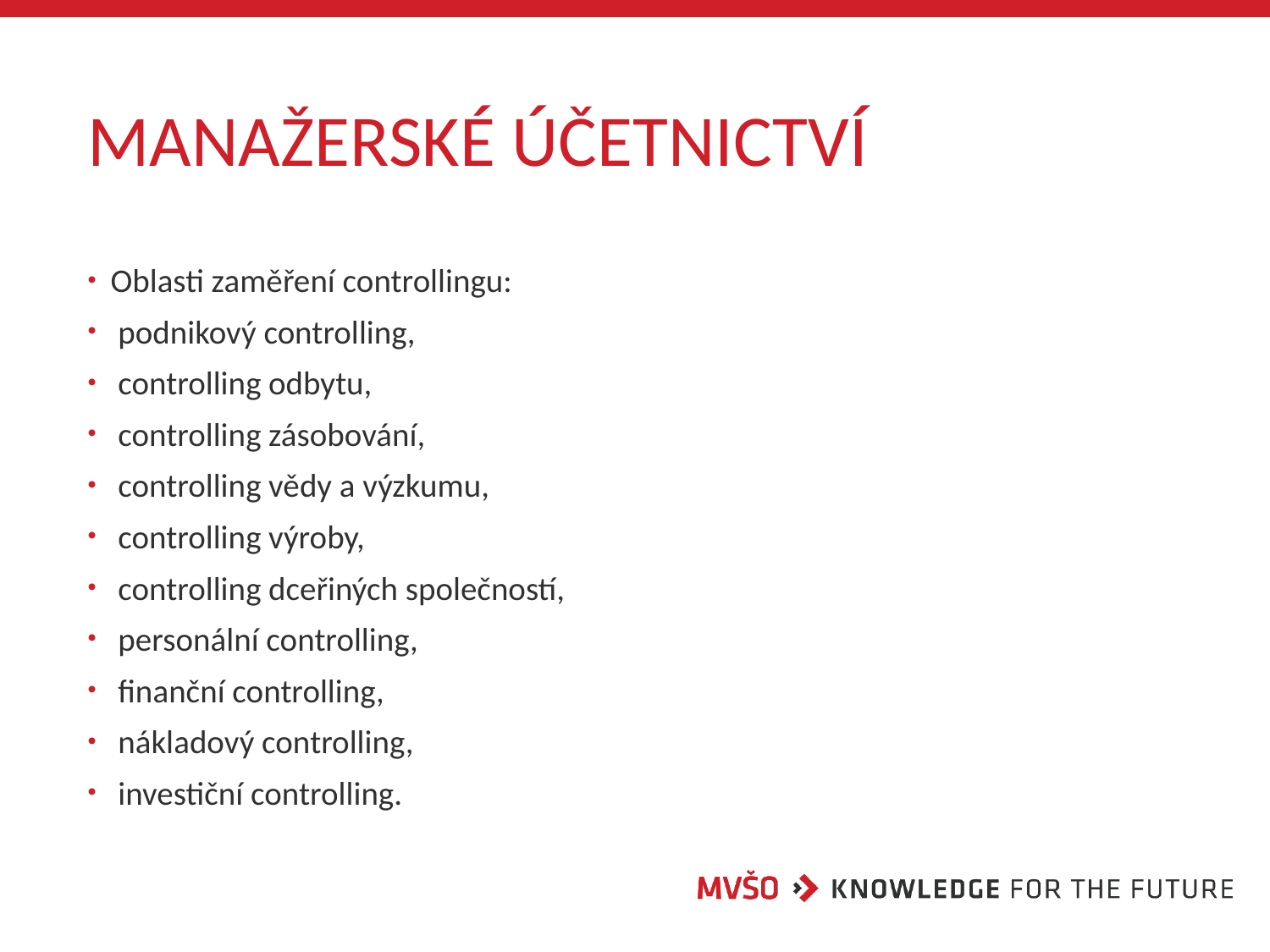

# MANAŽERSKÉ ÚČETNICTVÍ
Oblasti zaměření controllingu:
 podnikový controlling,
 controlling odbytu,
 controlling zásobování,
 controlling vědy a výzkumu,
 controlling výroby,
 controlling dceřiných společností,
 personální controlling,
 finanční controlling,
 nákladový controlling,
 investiční controlling.